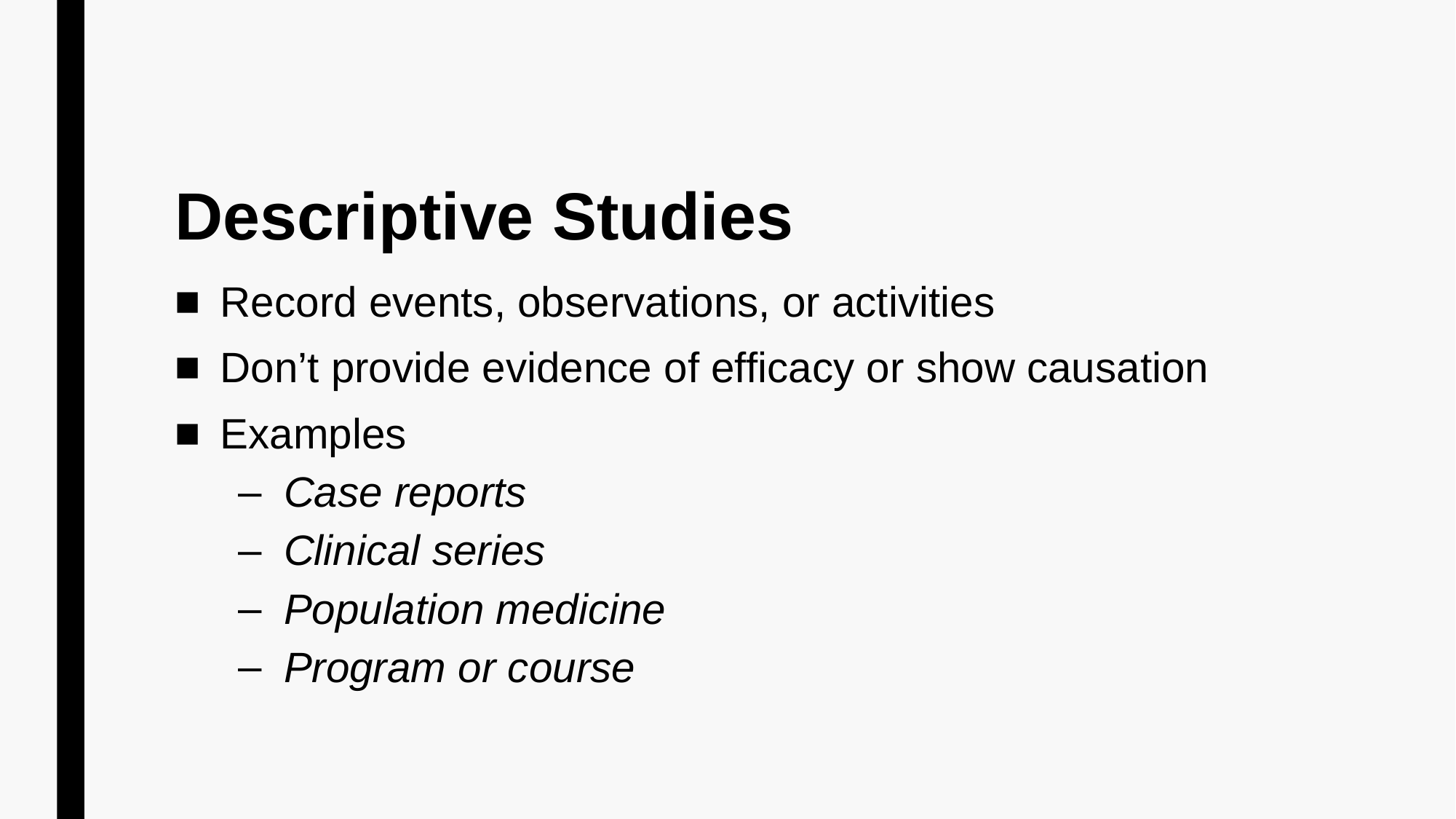

# Descriptive Studies
Record events, observations, or activities
Don’t provide evidence of efficacy or show causation
Examples
Case reports
Clinical series
Population medicine
Program or course